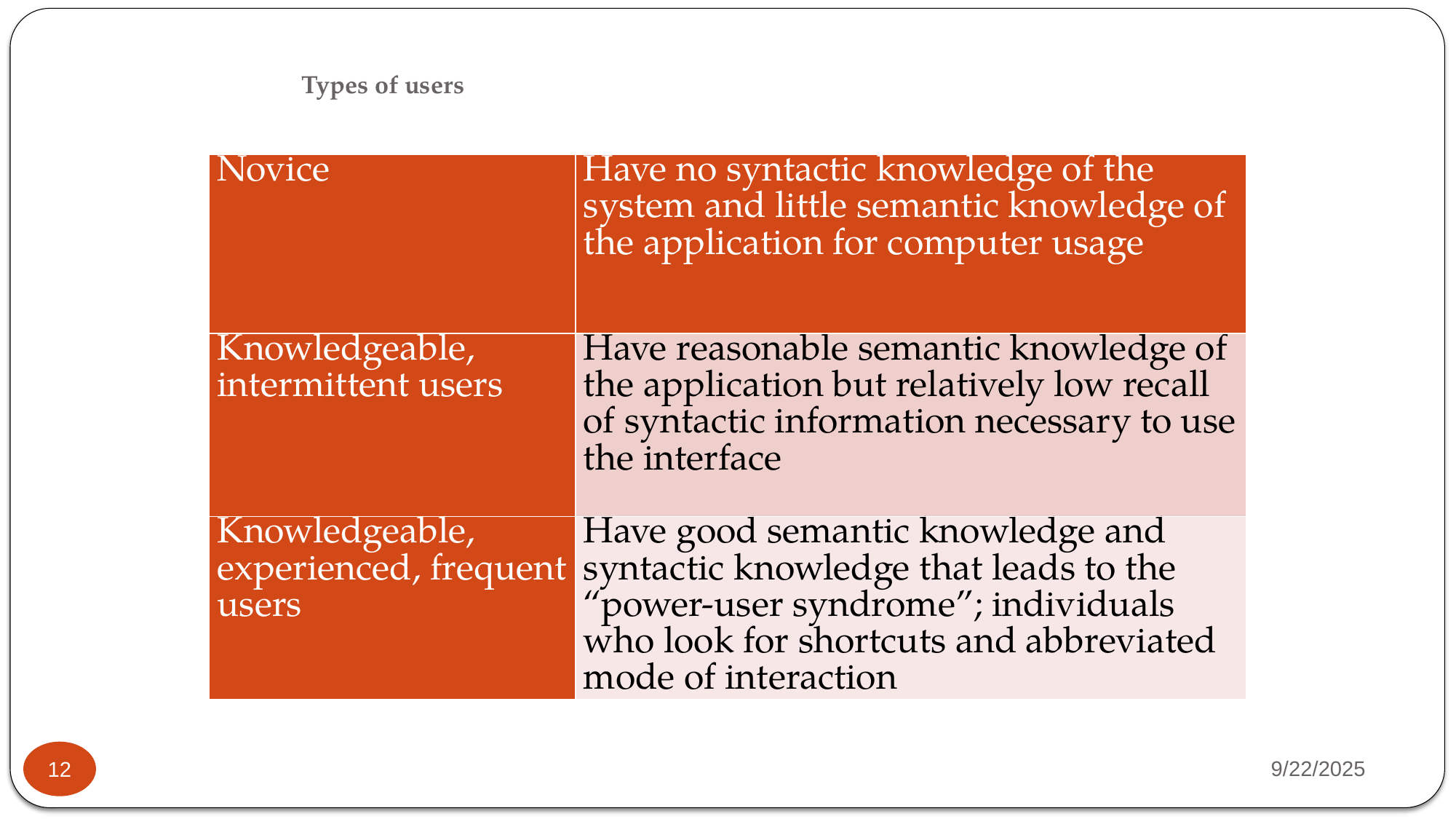

# Types of users

| Novice | Have no syntactic knowledge of the system and little semantic knowledge of the application for computer usage |
| --- | --- |
| Knowledgeable, intermittent users | Have reasonable semantic knowledge of the application but relatively low recall of syntactic information necessary to use the interface |
| Knowledgeable, experienced, frequent users | Have good semantic knowledge and syntactic knowledge that leads to the “power-user syndrome”; individuals who look for shortcuts and abbreviated mode of interaction |
9/22/2025
12